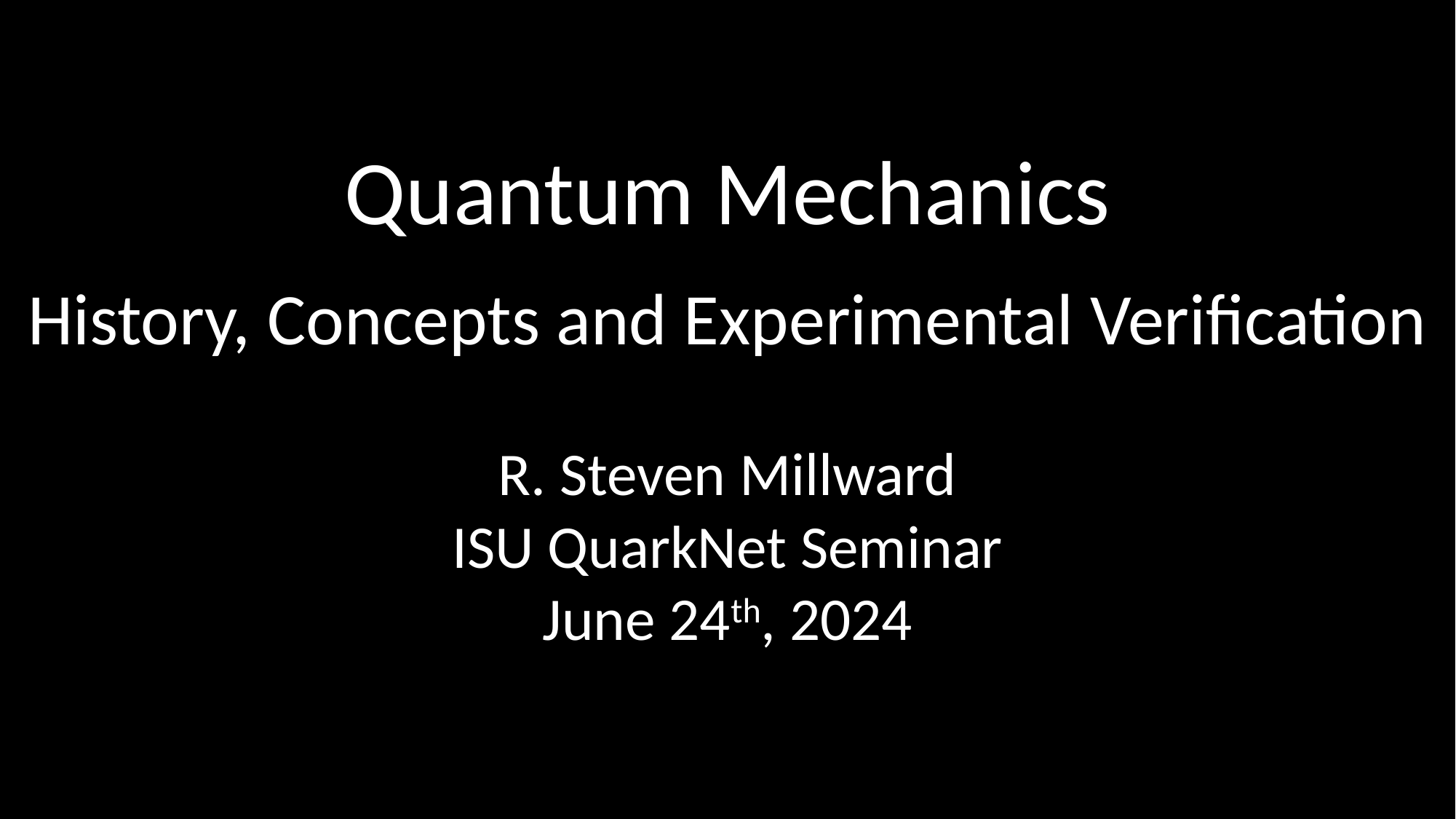

# Quantum Mechanics
History, Concepts and Experimental Verification
R. Steven Millward
ISU QuarkNet Seminar
June 24th, 2024